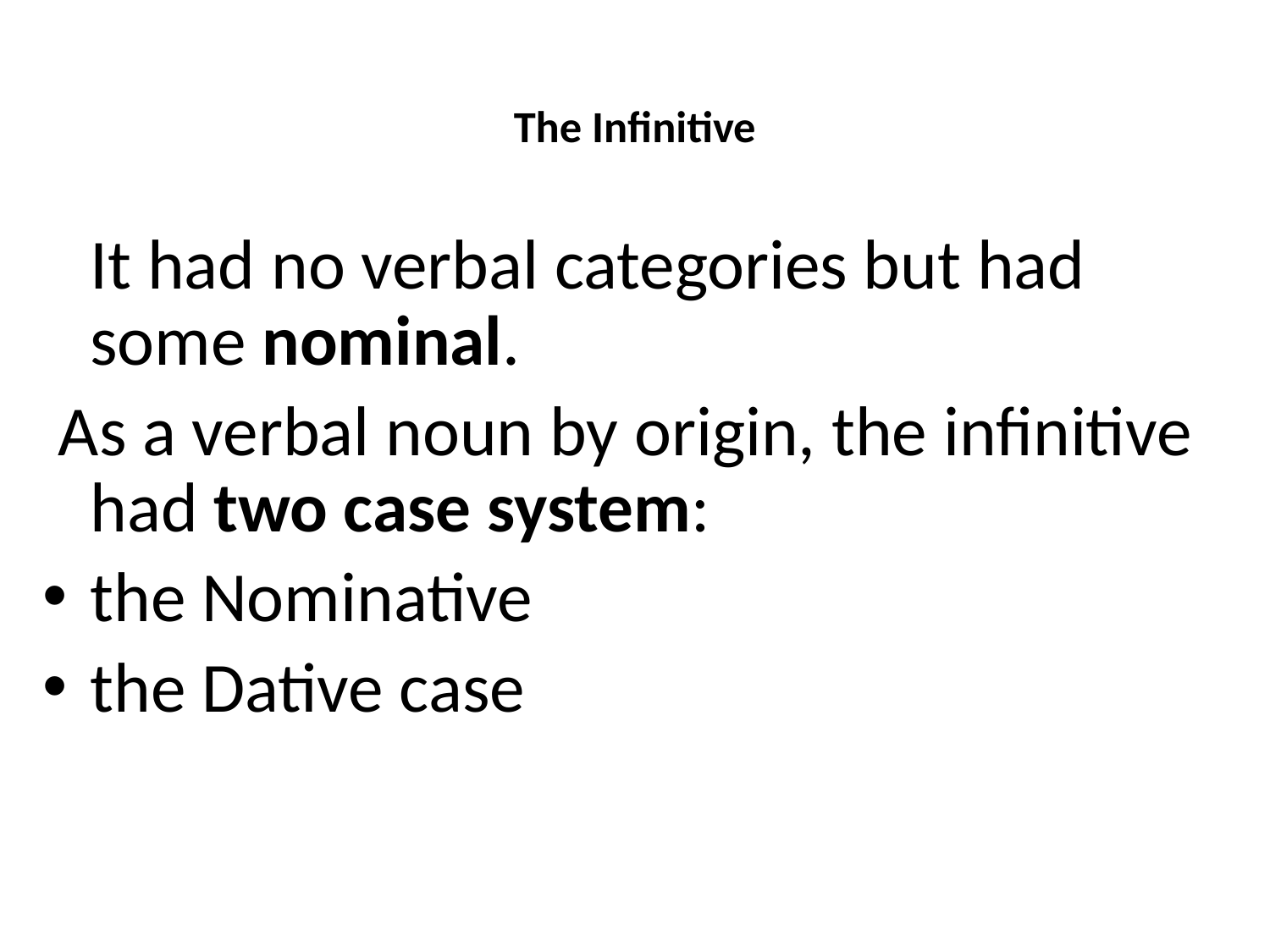

# The Infinitive
   It had no verbal categories but had some nominal.
 As a verbal noun by origin, the infinitive had two case system:
the Nominative
the Dative case